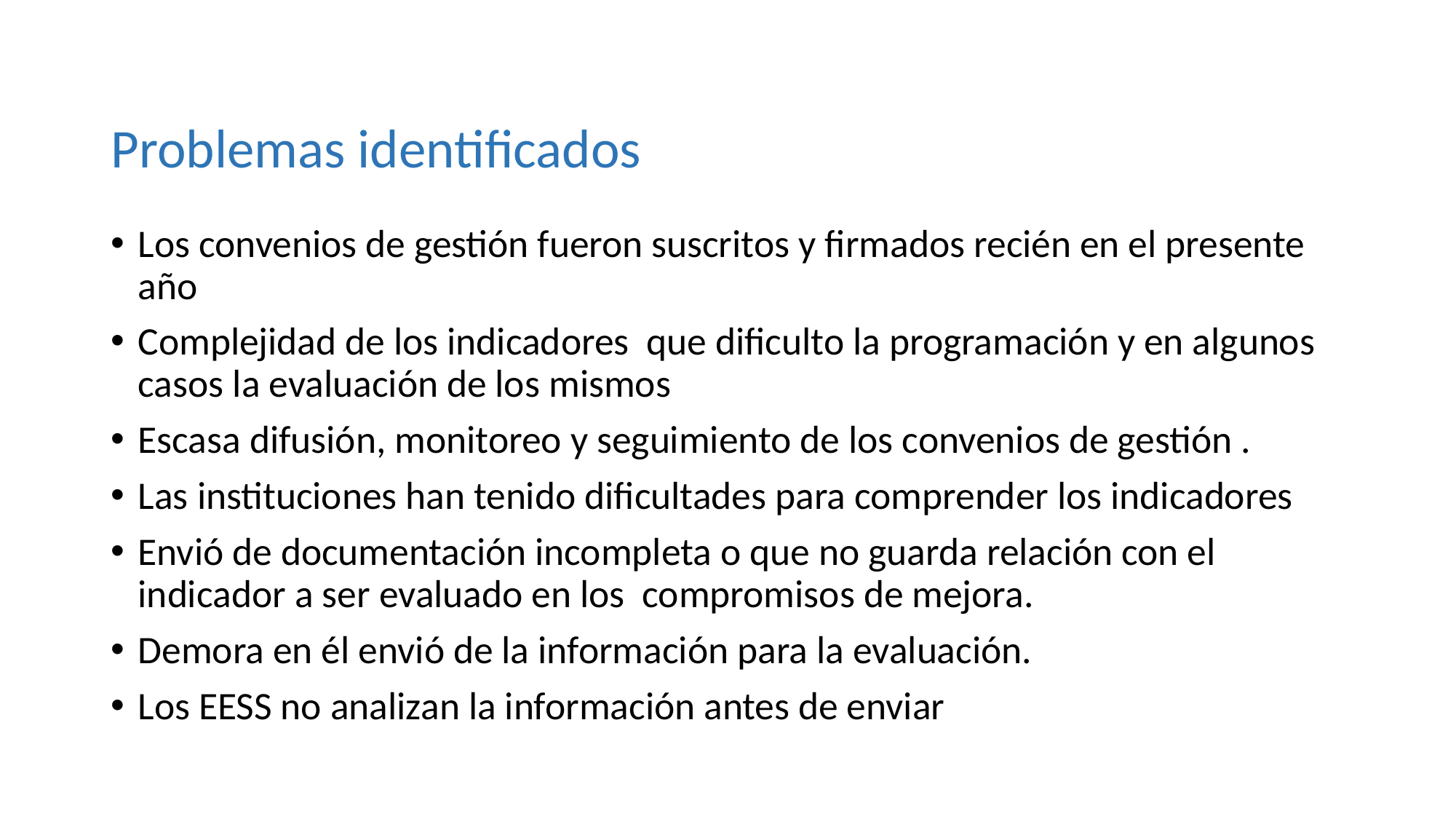

# Problemas identificados
Los convenios de gestión fueron suscritos y firmados recién en el presente año
Complejidad de los indicadores  que dificulto la programación y en algunos casos la evaluación de los mismos
Escasa difusión, monitoreo y seguimiento de los convenios de gestión .
Las instituciones han tenido dificultades para comprender los indicadores
Envió de documentación incompleta o que no guarda relación con el indicador a ser evaluado en los  compromisos de mejora.
Demora en él envió de la información para la evaluación.
Los EESS no analizan la información antes de enviar